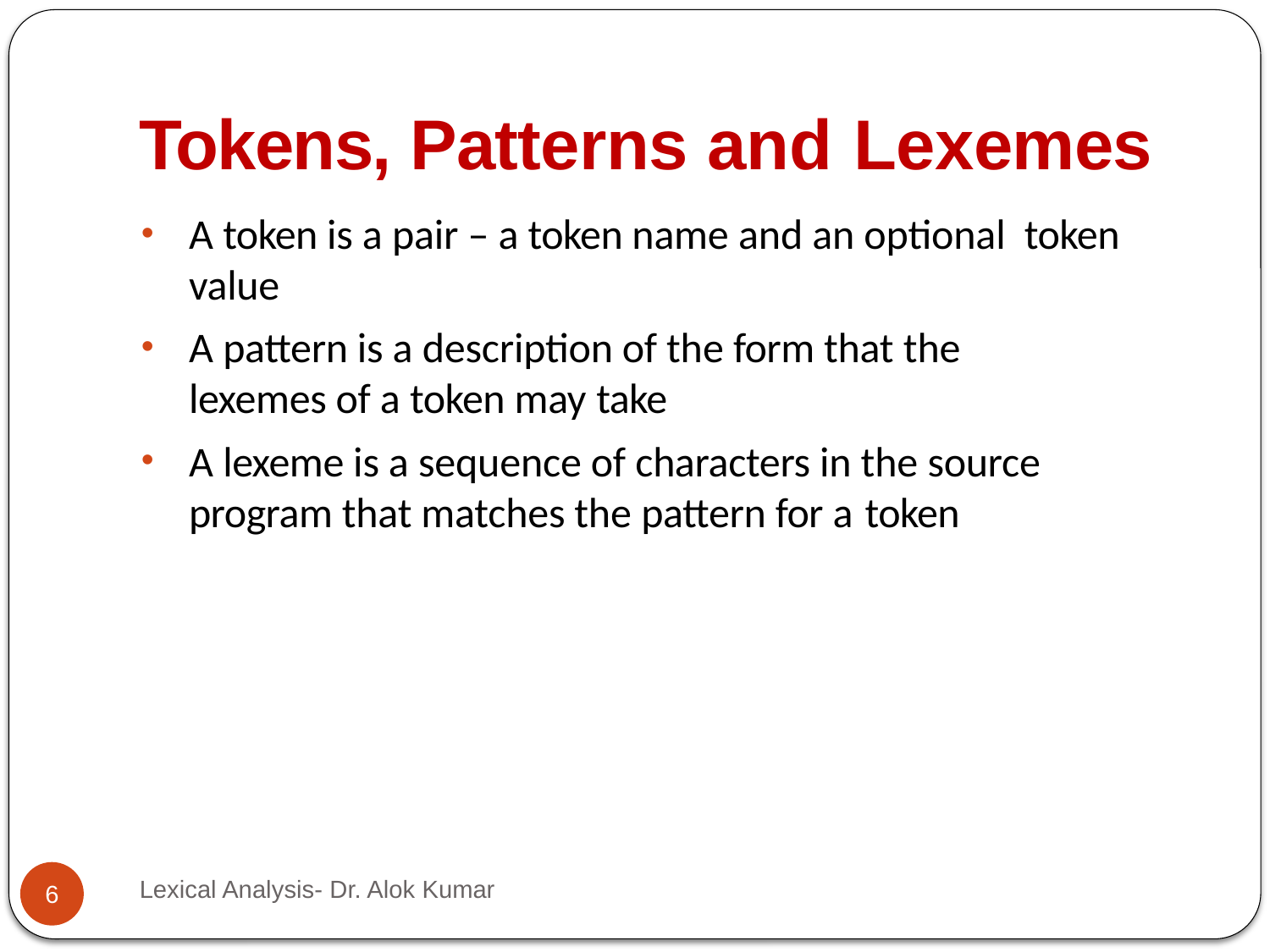

# Tokens, Patterns and Lexemes
A token is a pair – a token name and an optional  token value
A pattern is a description of the form that the  lexemes of a token may take
A lexeme is a sequence of characters in the source  program that matches the pattern for a token

Lexical Analysis- Dr. Alok Kumar
6